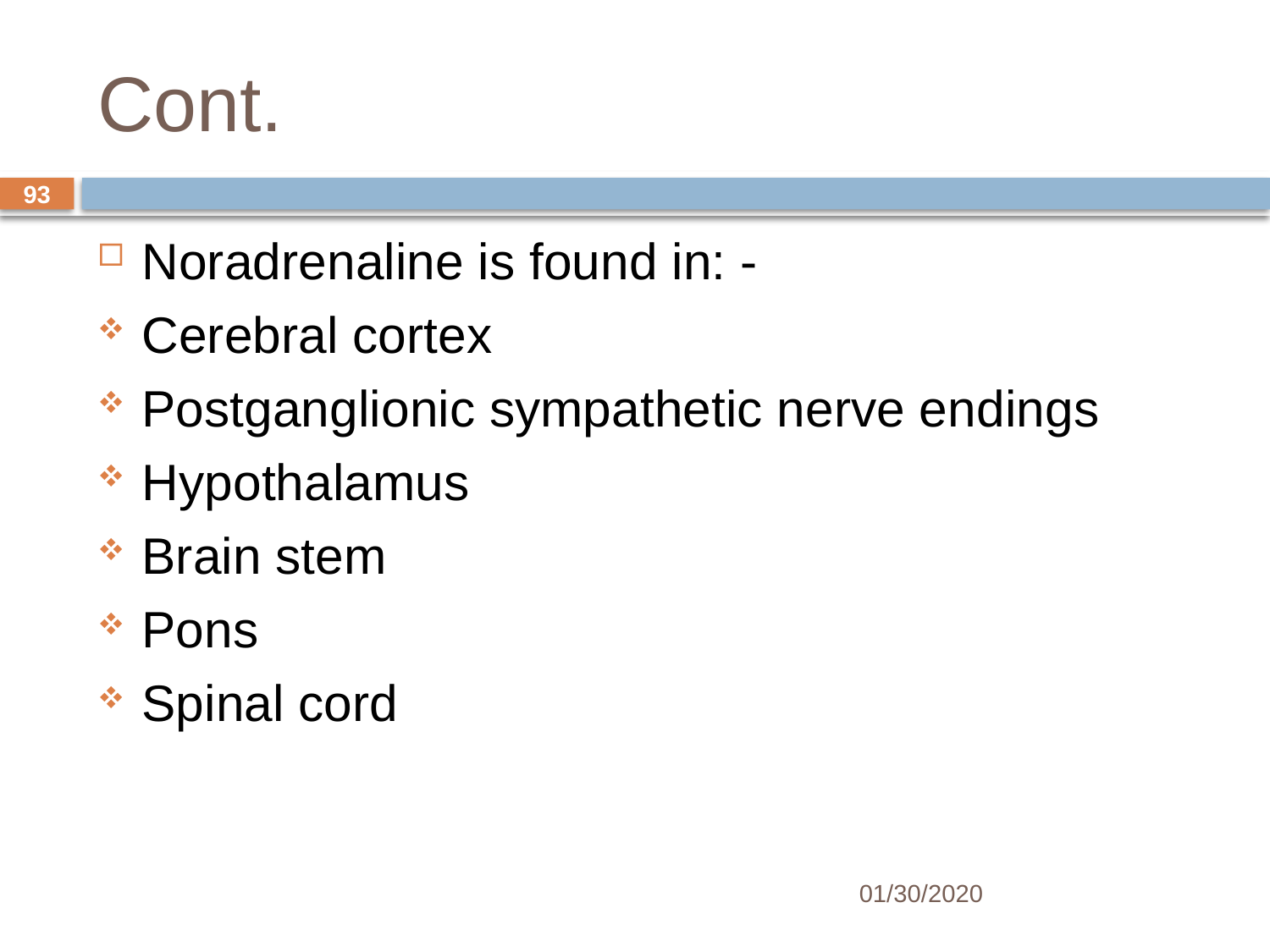

# Cont.
93
Noradrenaline is found in: -
Cerebral cortex
Postganglionic sympathetic nerve endings
Hypothalamus
Brain stem
Pons
Spinal cord

01/30/2020